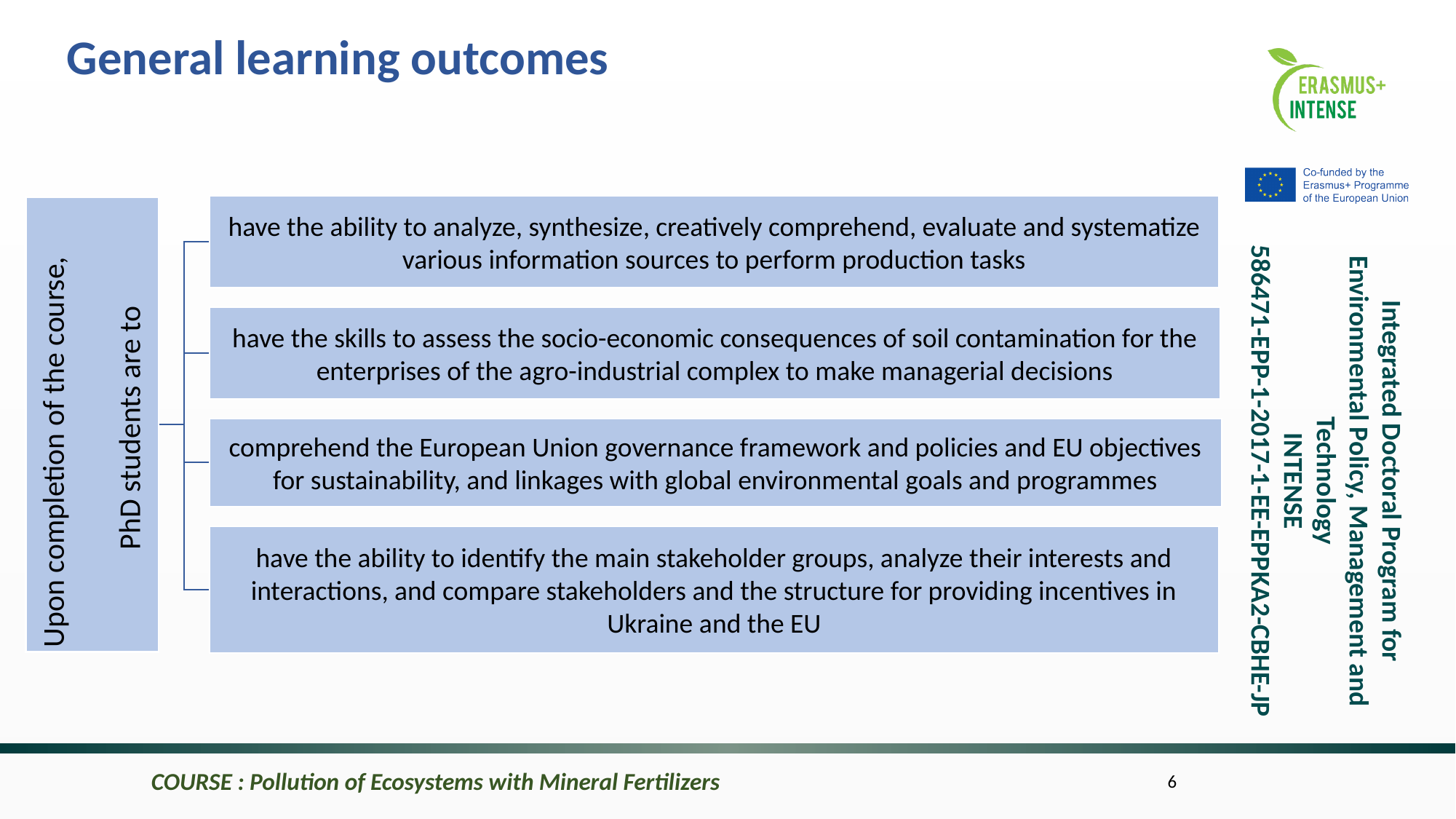

General learning outcomes

Upon completion of the course,
PhD students are to
have the ability to analyze, synthesize, creatively comprehend, evaluate and systematize various information sources to perform production tasks
have the skills to assess the socio-economic consequences of soil contamination for the enterprises of the agro-industrial complex to make managerial decisions
comprehend the European Union governance framework and policies and EU objectives for sustainability, and linkages with global environmental goals and programmes
have the ability to identify the main stakeholder groups, analyze their interests and interactions, and compare stakeholders and the structure for providing incentives in Ukraine and the EU
COURSE : Pollution of Ecosystems with Mineral Fertilizers
6